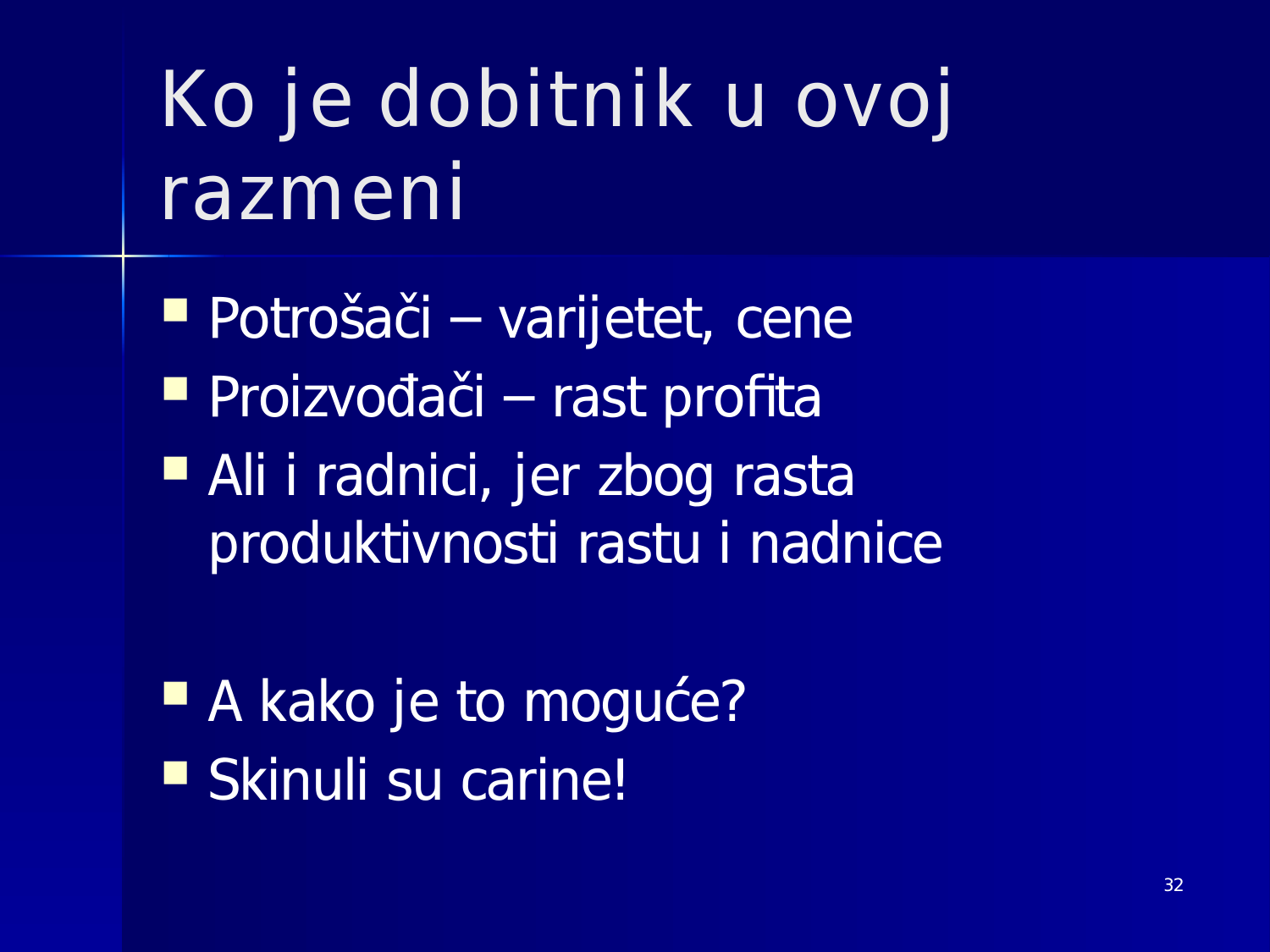

# Ko je dobitnik u ovoj razmeni
Potrošači – varijetet, cene
Proizvođači – rast profita
Ali i radnici, jer zbog rasta produktivnosti rastu i nadnice

A kako je to moguće?
Skinuli su carine!
32